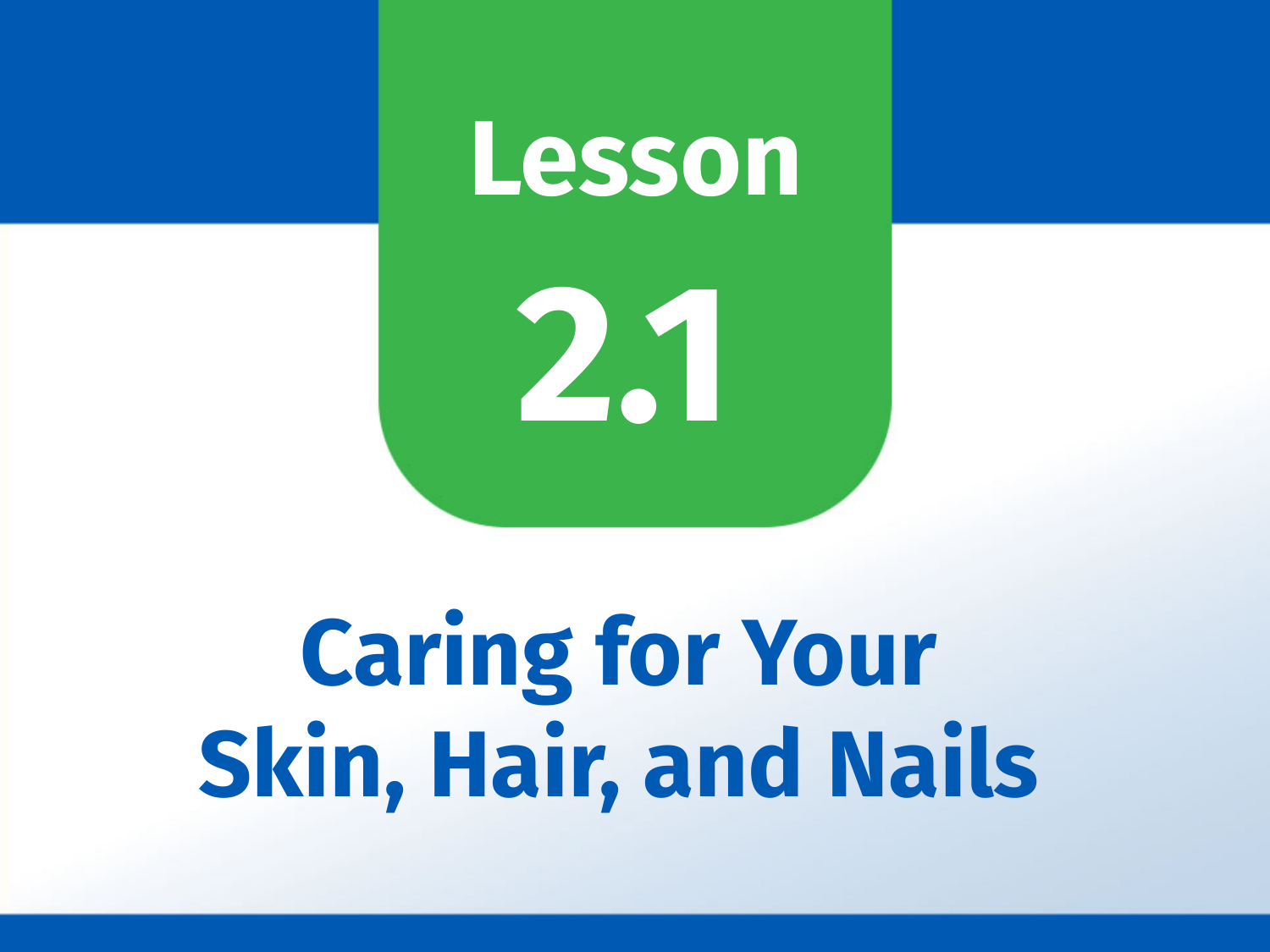

# 2.1
Caring for Your
Skin, Hair, and Nails